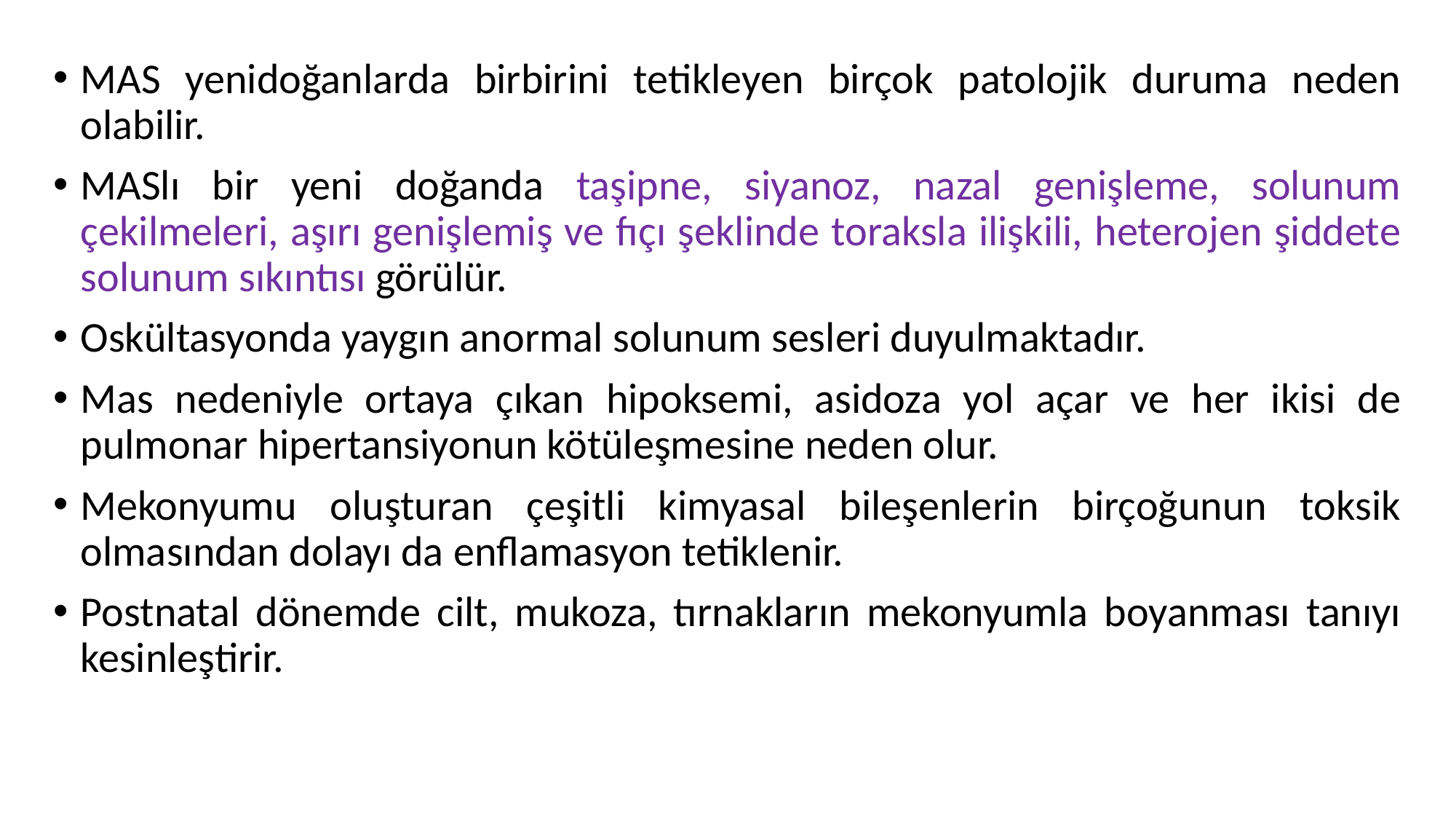

MAS yenidoğanlarda birbirini tetikleyen birçok patolojik duruma neden olabilir.
MASlı bir yeni doğanda taşipne, siyanoz, nazal genişleme, solunum çekilmeleri, aşırı genişlemiş ve fıçı şeklinde toraksla ilişkili, heterojen şiddete solunum sıkıntısı görülür.
Oskültasyonda yaygın anormal solunum sesleri duyulmaktadır.
Mas nedeniyle ortaya çıkan hipoksemi, asidoza yol açar ve her ikisi de pulmonar hipertansiyonun kötüleşmesine neden olur.
Mekonyumu oluşturan çeşitli kimyasal bileşenlerin birçoğunun toksik olmasından dolayı da enflamasyon tetiklenir.
Postnatal dönemde cilt, mukoza, tırnakların mekonyumla boyanması tanıyı kesinleştirir.